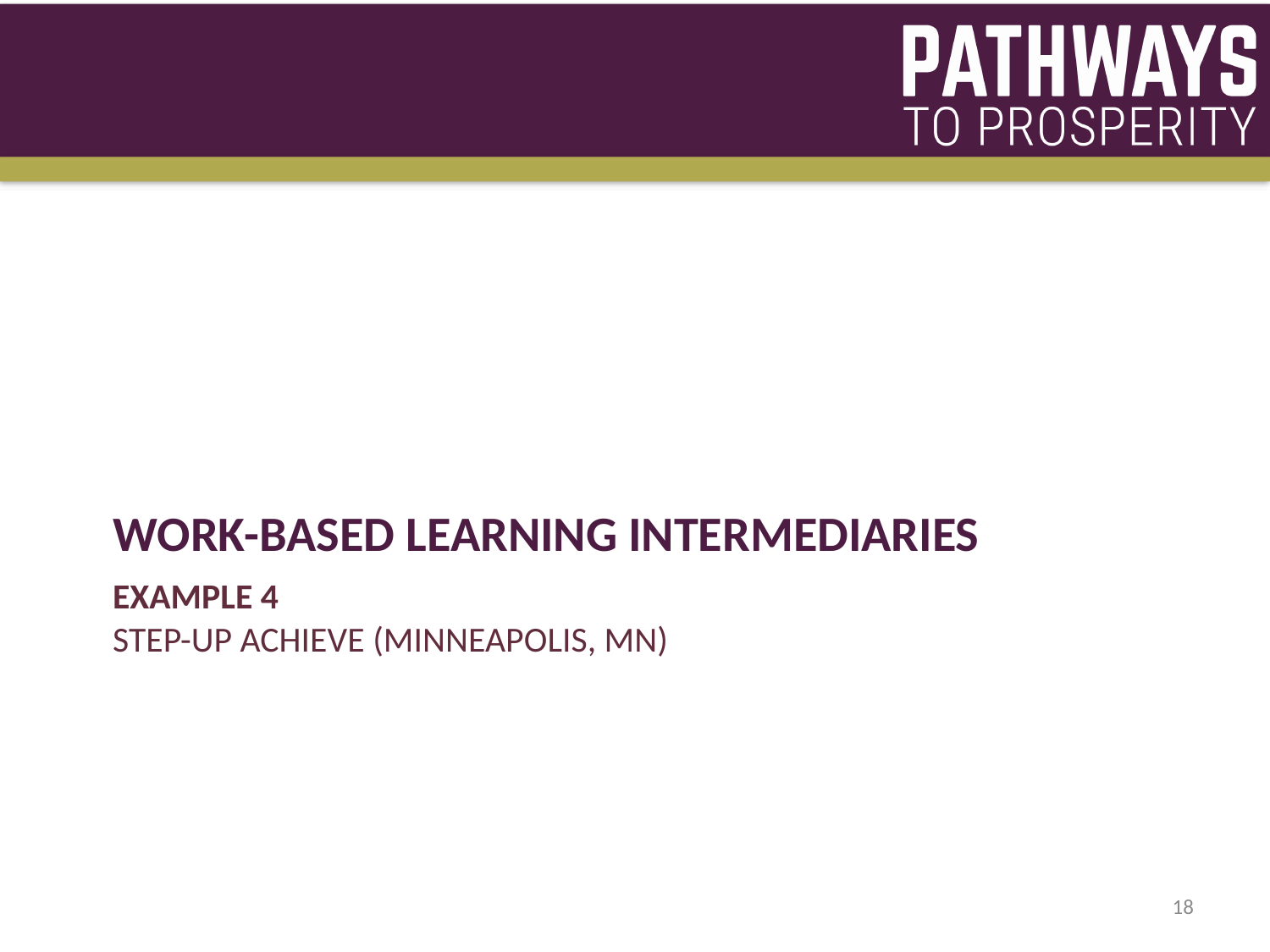

WORK-BASED LEARNING INTERMEDIARIES
# Example 4 step-up achieve (Minneapolis, mn)
18